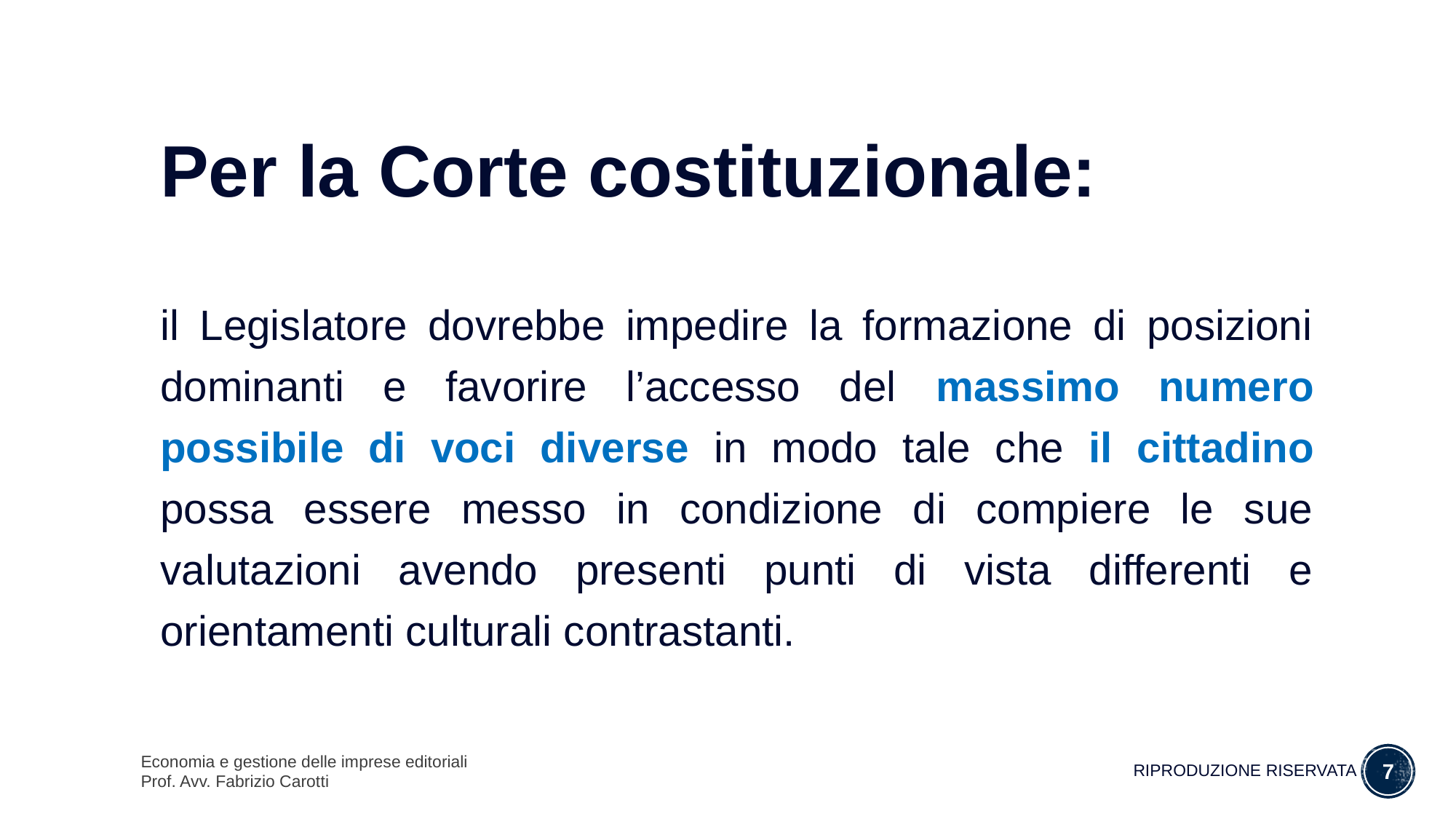

Per la Corte costituzionale:

il Legislatore dovrebbe impedire la formazione di posizioni dominanti e favorire l’accesso del massimo numero possibile di voci diverse in modo tale che il cittadino possa essere messo in condizione di compiere le sue valutazioni avendo presenti punti di vista differenti e orientamenti culturali contrastanti.

Economia e gestione delle imprese editoriali
Prof. Avv. Fabrizio Carotti

7
RIPRODUZIONE RISERVATA